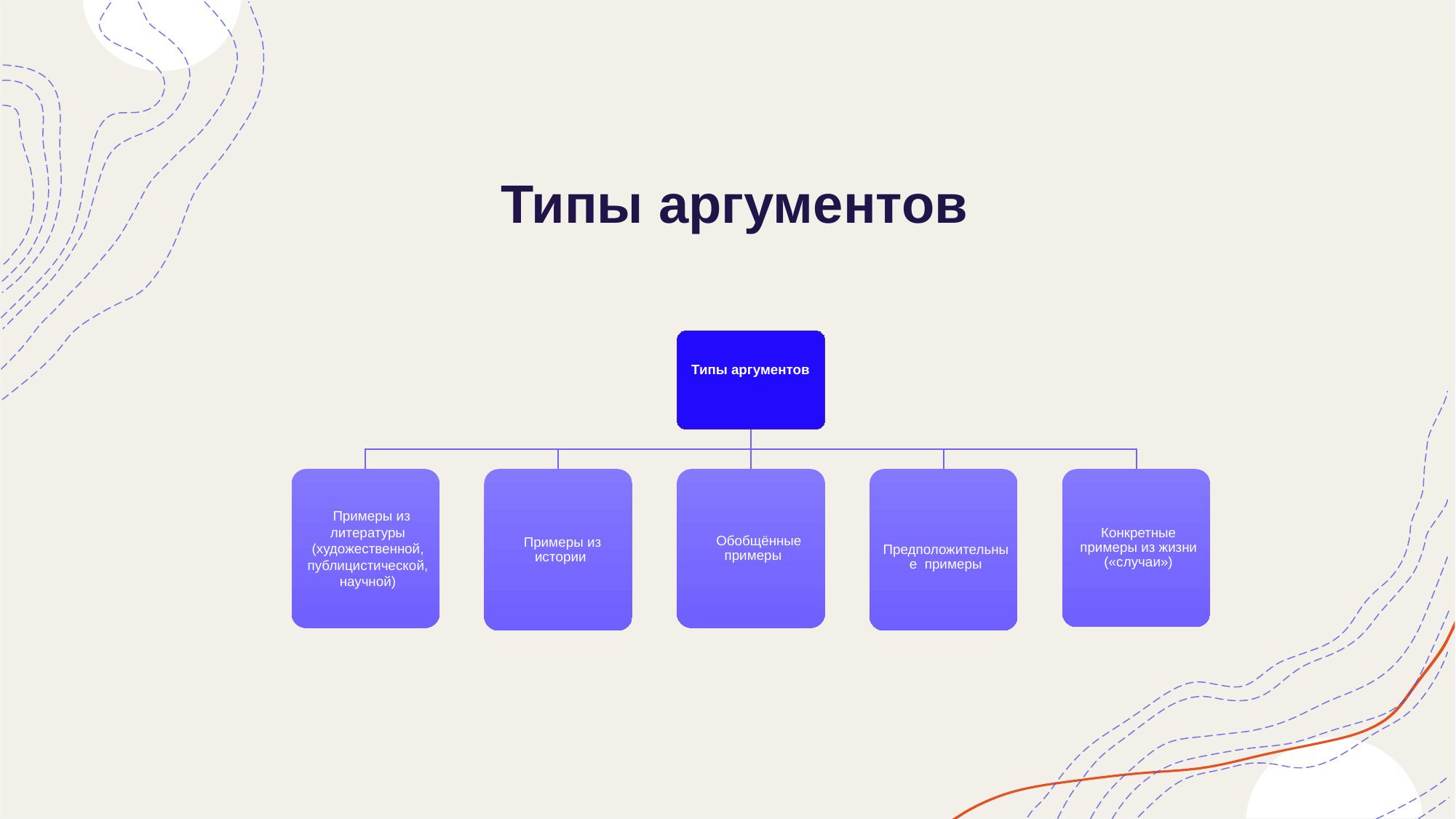

# Типы аргументов
Типы аргументов

  Примеры из литературы (художественной, публицистической,
научной)
 Примеры из истории
   Обобщённые примеры
 Предположительные  примеры
Конкретные примеры из жизни («случаи»)